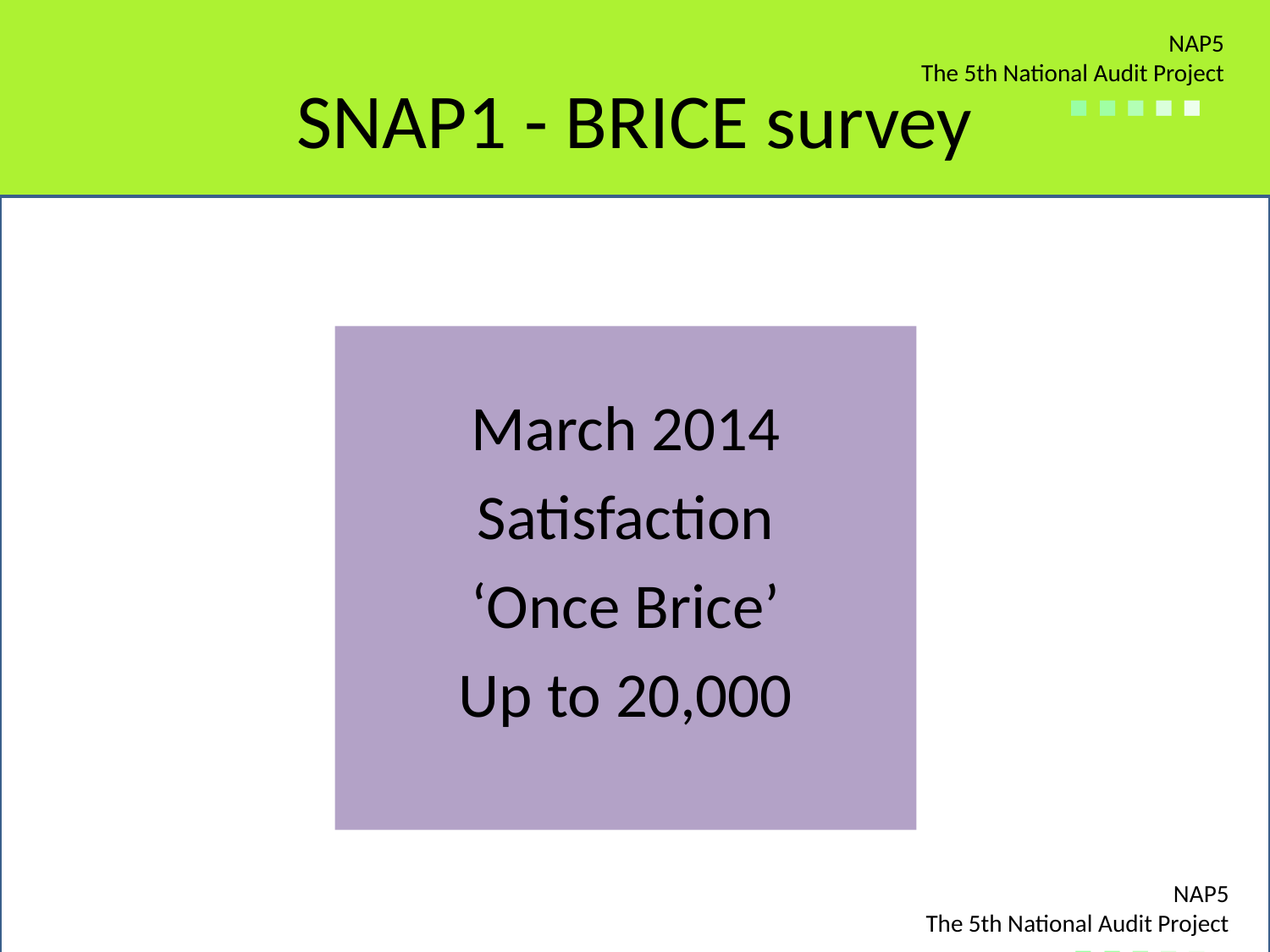

# SNAP1 - BRICE survey

March 2014
Satisfaction
‘Once Brice’
Up to 20,000